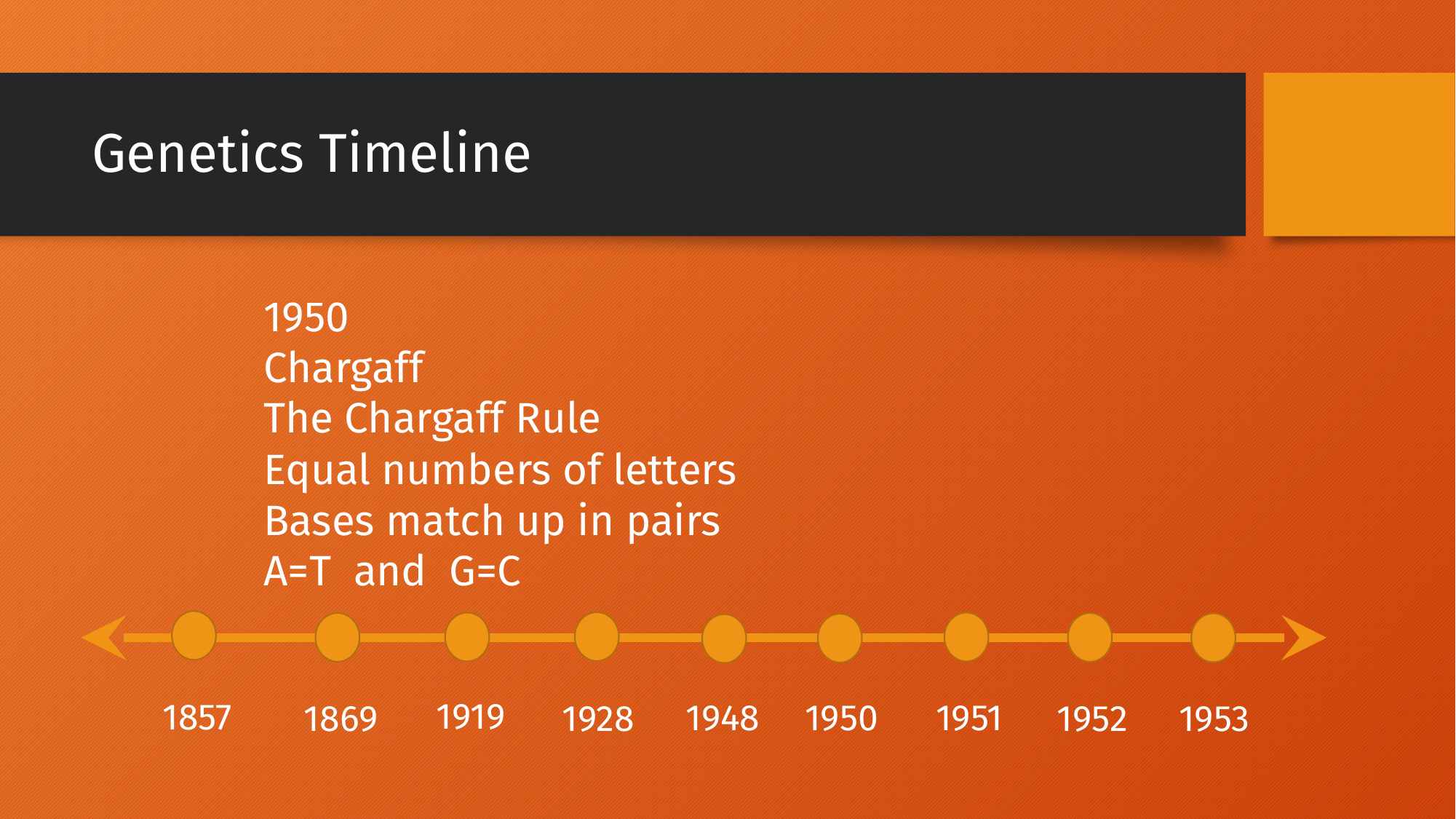

# Genetics Timeline
1950
Chargaff
The Chargaff Rule
Equal numbers of letters
Bases match up in pairs
A=T  and  G=C

1919
1857
1948
1950
1951
1952
1953
1869
1928